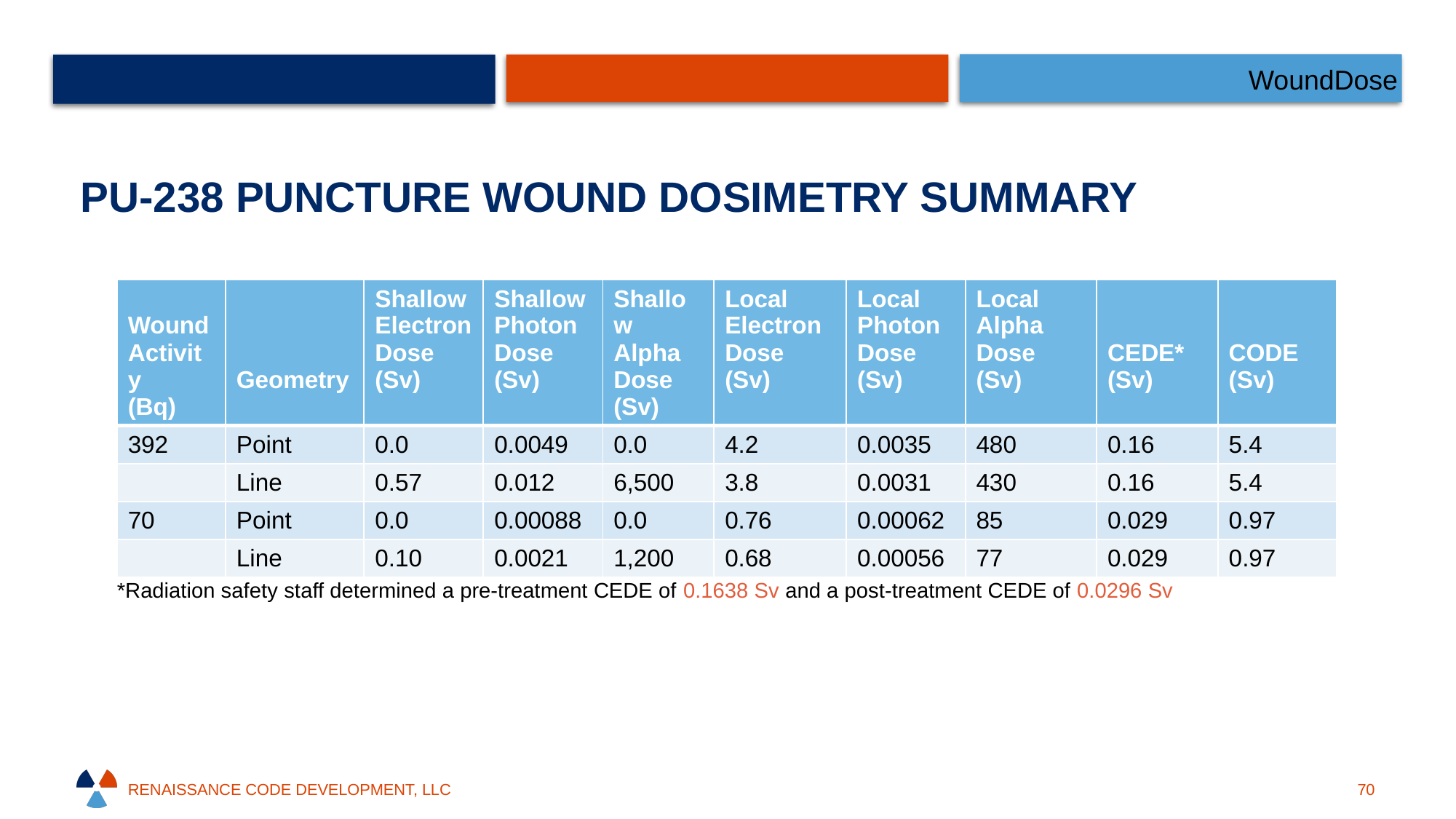

WoundDose
# Pu-238 puncture Wound dosimetry summary
| Wound Activity (Bq) | Geometry | Shallow Electron Dose (Sv) | Shallow Photon Dose (Sv) | Shallow Alpha Dose (Sv) | Local Electron Dose (Sv) | Local Photon Dose (Sv) | Local Alpha Dose (Sv) | CEDE\* (Sv) | CODE (Sv) |
| --- | --- | --- | --- | --- | --- | --- | --- | --- | --- |
| 392 | Point | 0.0 | 0.0049 | 0.0 | 4.2 | 0.0035 | 480 | 0.16 | 5.4 |
|  | Line | 0.57 | 0.012 | 6,500 | 3.8 | 0.0031 | 430 | 0.16 | 5.4 |
| 70 | Point | 0.0 | 0.00088 | 0.0 | 0.76 | 0.00062 | 85 | 0.029 | 0.97 |
|  | Line | 0.10 | 0.0021 | 1,200 | 0.68 | 0.00056 | 77 | 0.029 | 0.97 |
*Radiation safety staff determined a pre-treatment CEDE of 0.1638 Sv and a post-treatment CEDE of 0.0296 Sv
Renaissance code development, llc
70